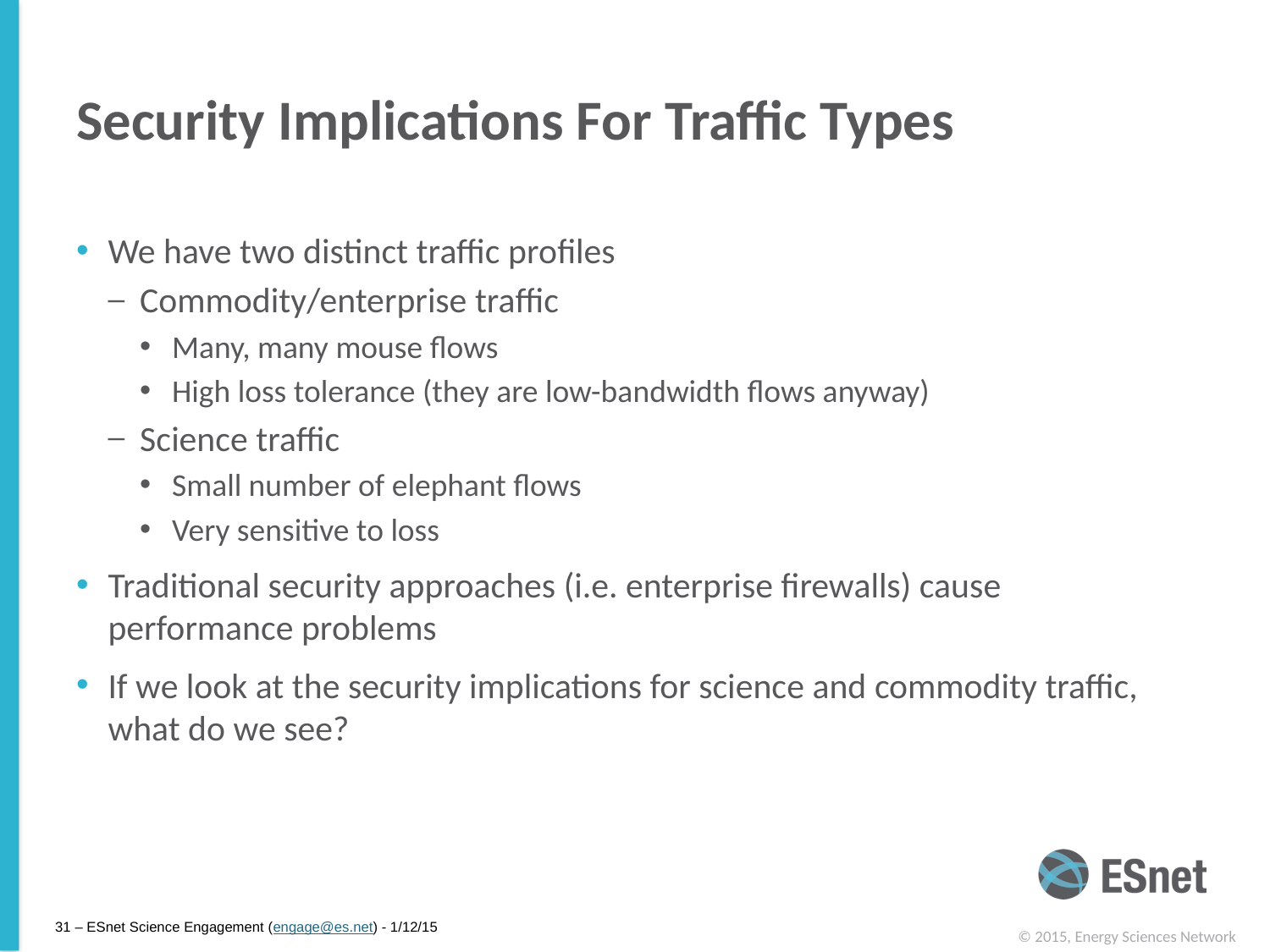

# Security Implications For Traffic Types
We have two distinct traffic profiles
Commodity/enterprise traffic
Many, many mouse flows
High loss tolerance (they are low-bandwidth flows anyway)
Science traffic
Small number of elephant flows
Very sensitive to loss
Traditional security approaches (i.e. enterprise firewalls) cause performance problems
If we look at the security implications for science and commodity traffic, what do we see?
31 – ESnet Science Engagement (engage@es.net) - 1/12/15
© 2015, Energy Sciences Network